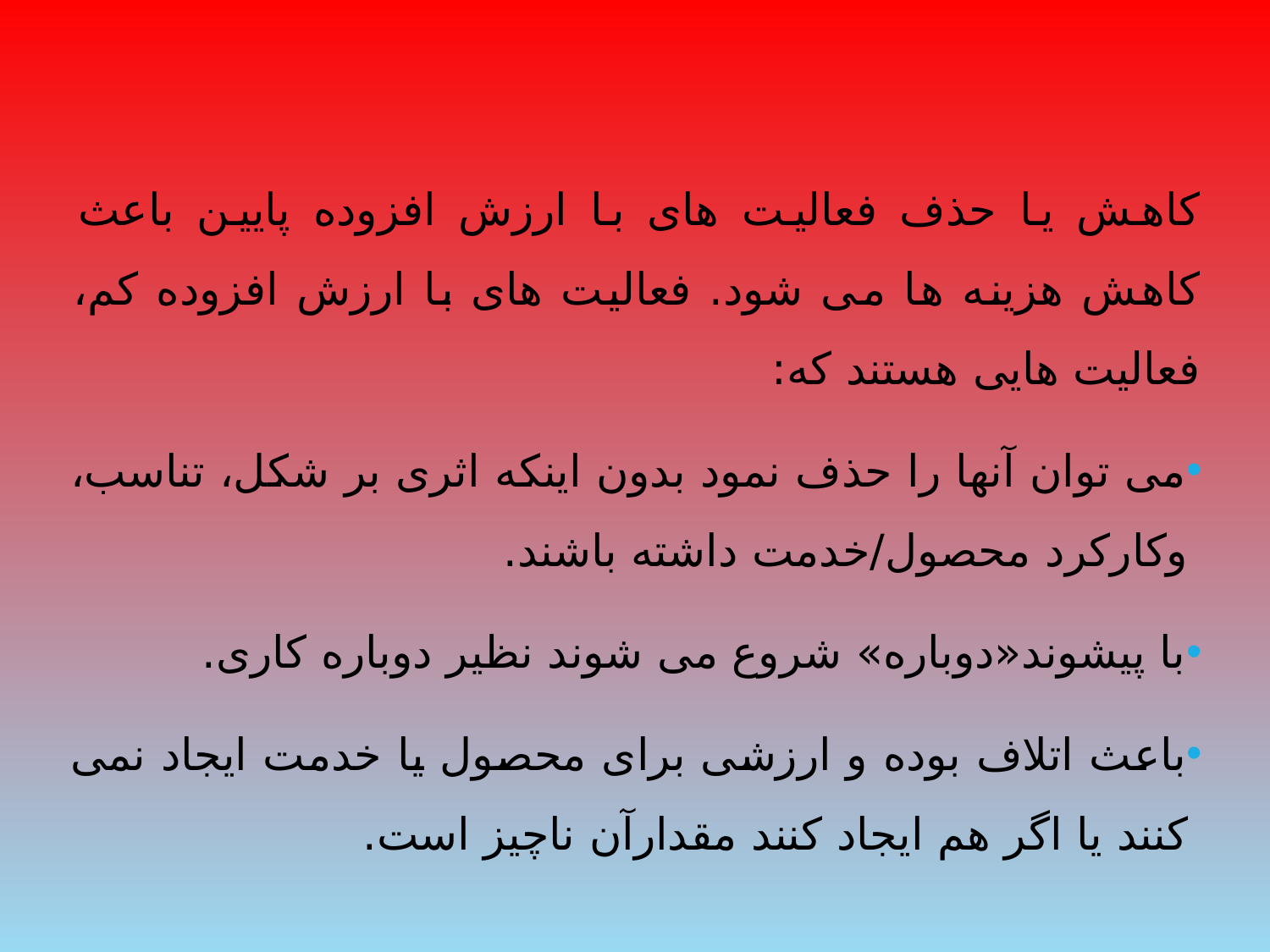

کاهش یا حذف فعالیت های با ارزش افزوده پایین باعث کاهش هزینه ها می شود. فعالیت های با ارزش افزوده کم، فعالیت هایی هستند که:
می توان آنها را حذف نمود بدون اینکه اثری بر شکل، تناسب، وکارکرد محصول/خدمت داشته باشند.
با پیشوند«دوباره» شروع می شوند نظیر دوباره کاری.
باعث اتلاف بوده و ارزشی برای محصول یا خدمت ایجاد نمی کنند یا اگر هم ایجاد کنند مقدارآن ناچیز است.